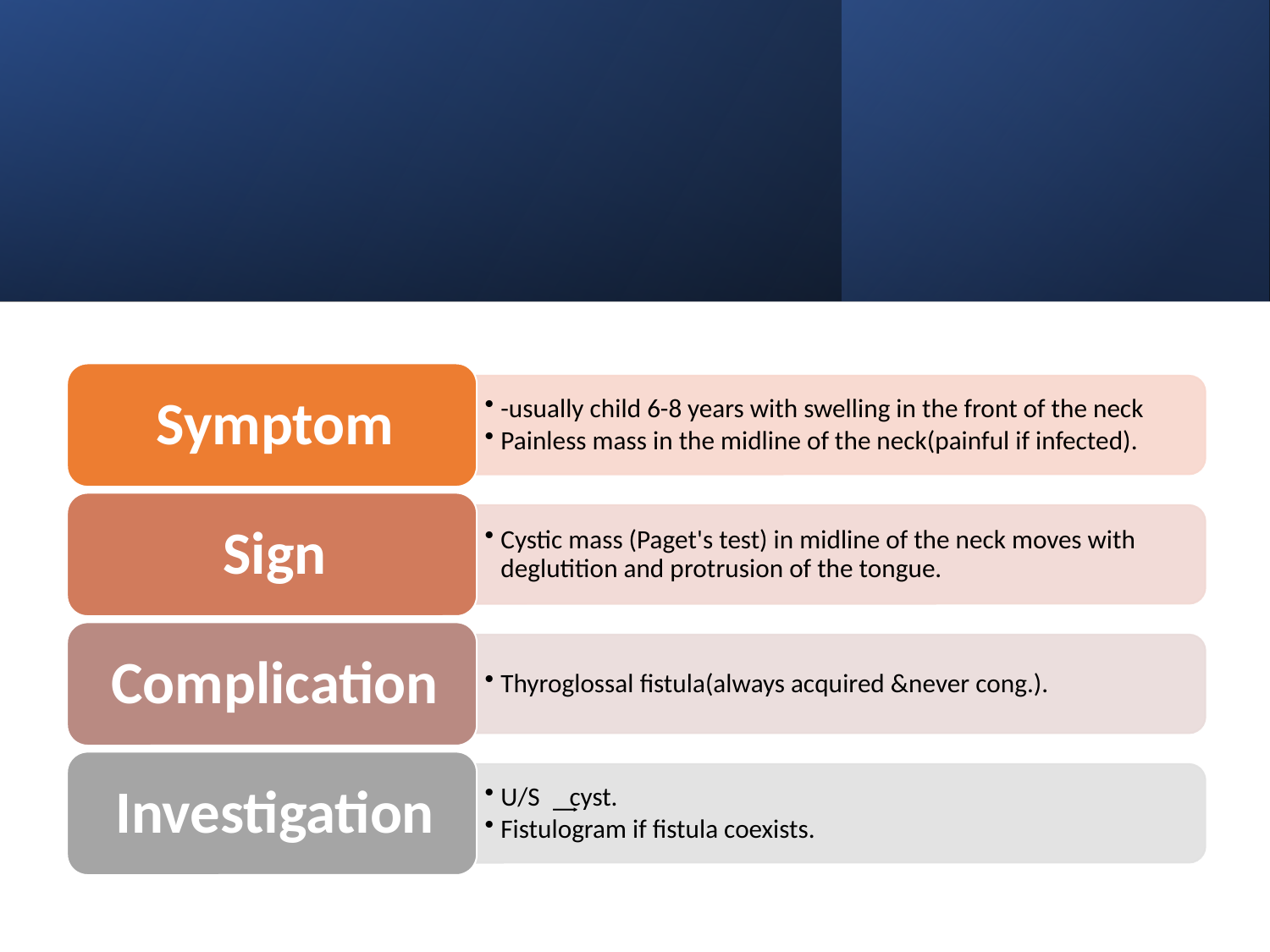

#
-usually child 6-8 years with swelling in the front of the neck
Painless mass in the midline of the neck(painful if infected).
Symptom
Cystic mass (Paget's test) in midline of the neck moves with deglutition and protrusion of the tongue.
Sign
Thyroglossal fistula(always acquired &never cong.).
Complication
U/S  ͢   cyst.
Fistulogram if fistula coexists.
Investigation